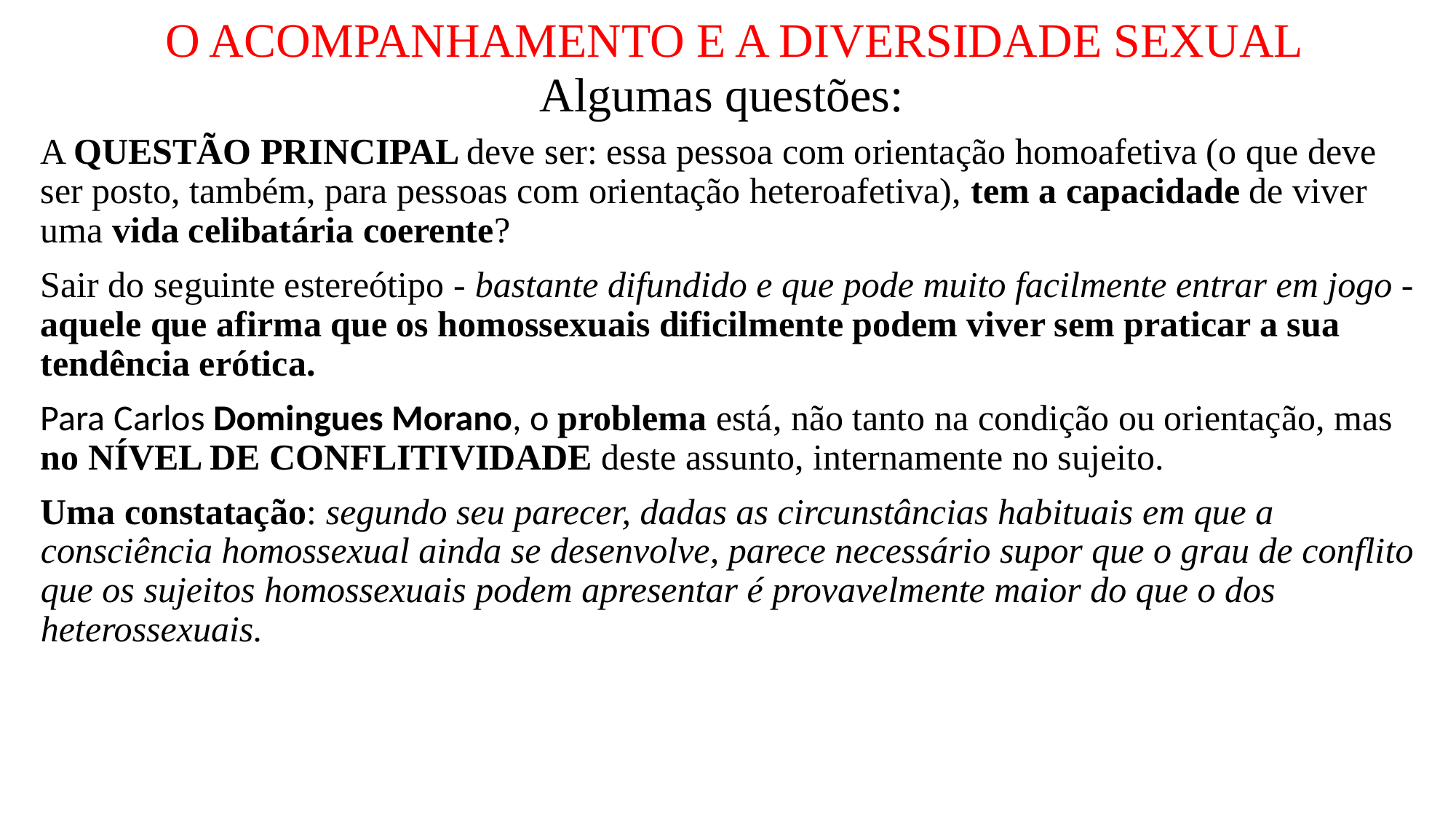

# O ACOMPANHAMENTO E A DIVERSIDADE SEXUAL Algumas questões:
A QUESTÃO PRINCIPAL deve ser: essa pessoa com orientação homoafetiva (o que deve ser posto, também, para pessoas com orientação heteroafetiva), tem a capacidade de viver uma vida celibatária coerente?
Sair do seguinte estereótipo - bastante difundido e que pode muito facilmente entrar em jogo - aquele que afirma que os homossexuais dificilmente podem viver sem praticar a sua tendência erótica.
Para Carlos Domingues Morano, o problema está, não tanto na condição ou orientação, mas no NÍVEL DE CONFLITIVIDADE deste assunto, internamente no sujeito.
Uma constatação: segundo seu parecer, dadas as circunstâncias habituais em que a consciência homossexual ainda se desenvolve, parece necessário supor que o grau de conflito que os sujeitos homossexuais podem apresentar é provavelmente maior do que o dos heterossexuais.